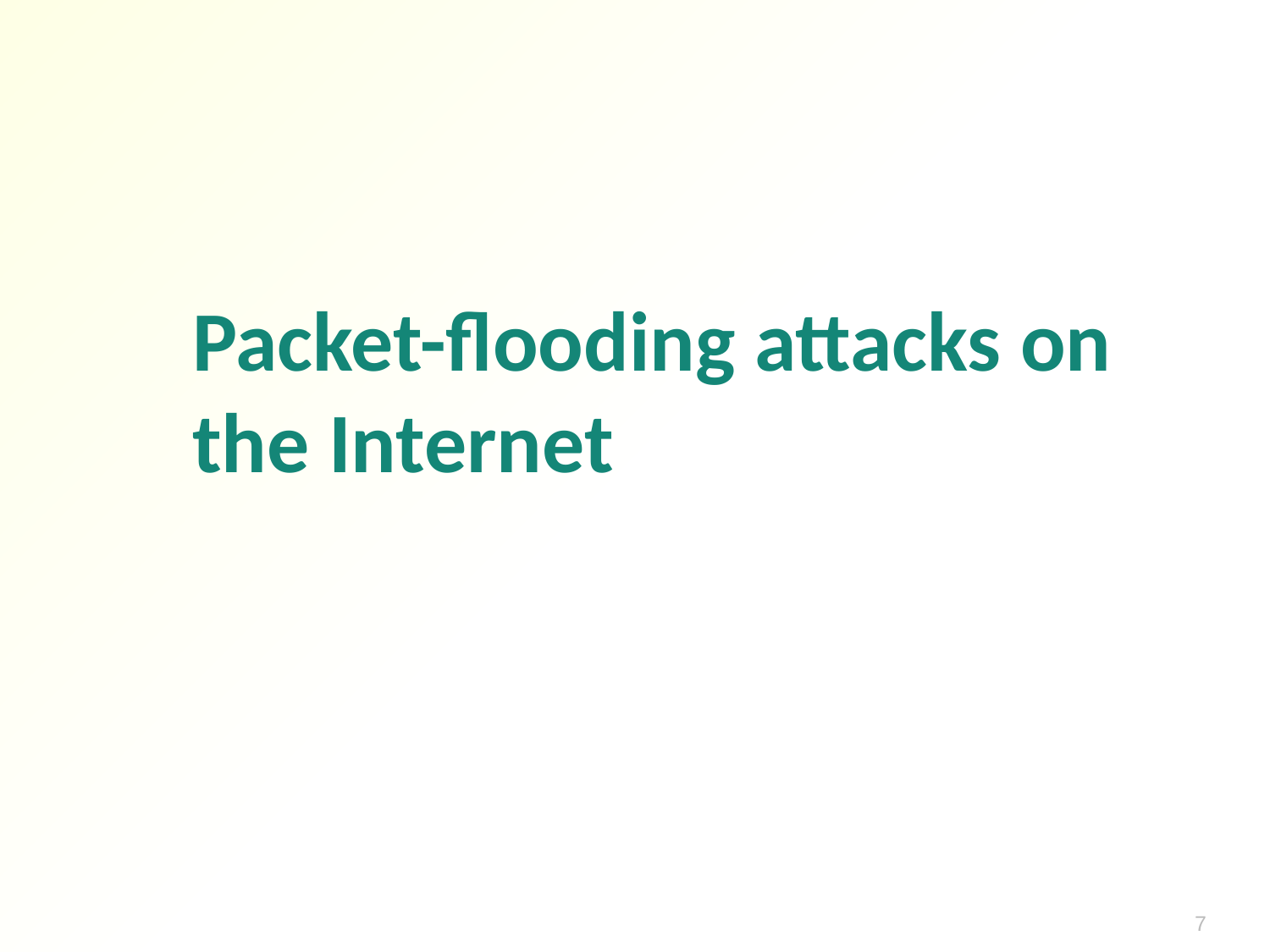

# Packet-flooding attacks on the Internet

7